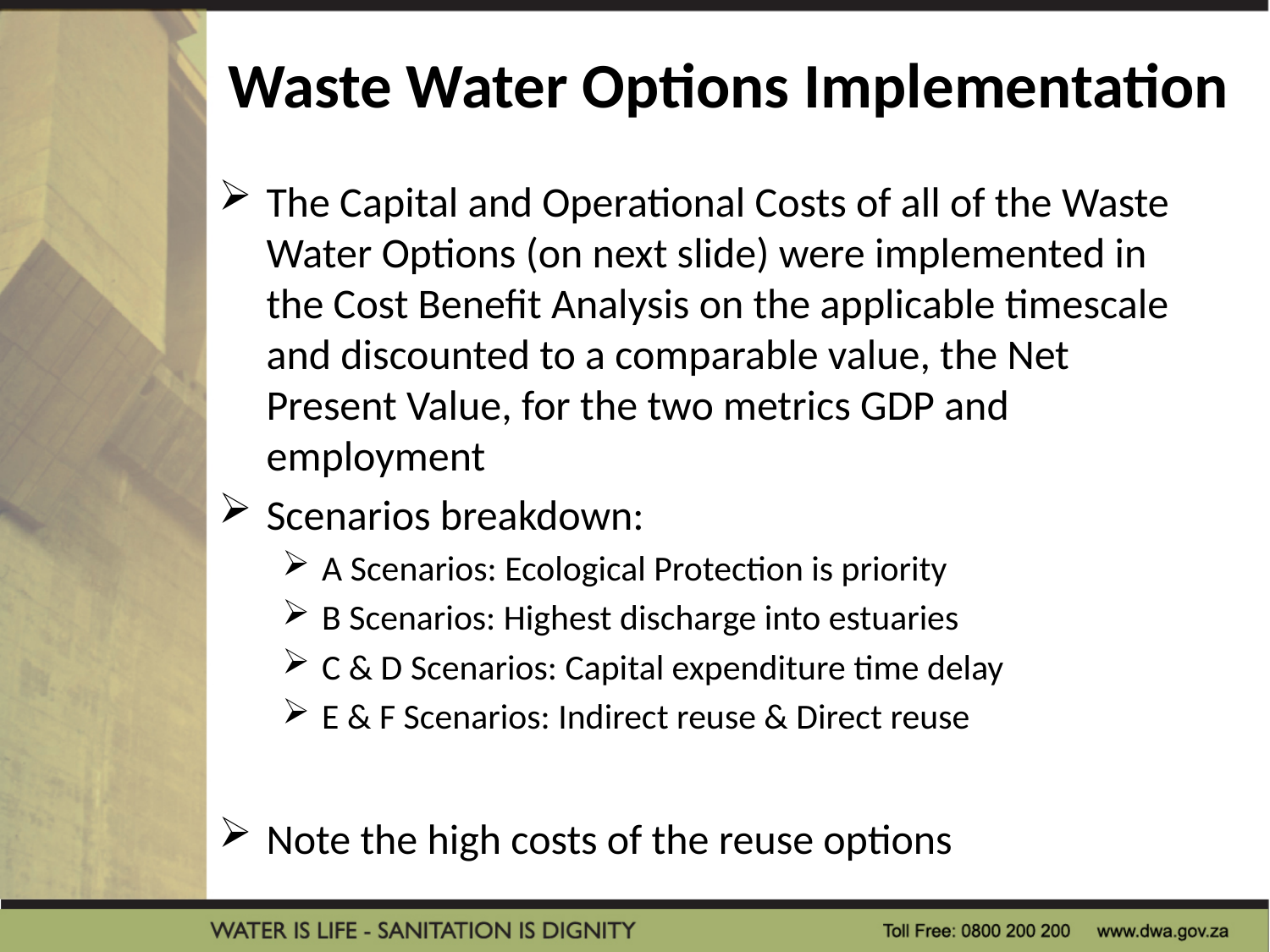

# Waste Water Options Implementation
The Capital and Operational Costs of all of the Waste Water Options (on next slide) were implemented in the Cost Benefit Analysis on the applicable timescale and discounted to a comparable value, the Net Present Value, for the two metrics GDP and employment
Scenarios breakdown:
A Scenarios: Ecological Protection is priority
B Scenarios: Highest discharge into estuaries
C & D Scenarios: Capital expenditure time delay
E & F Scenarios: Indirect reuse & Direct reuse

Note the high costs of the reuse options